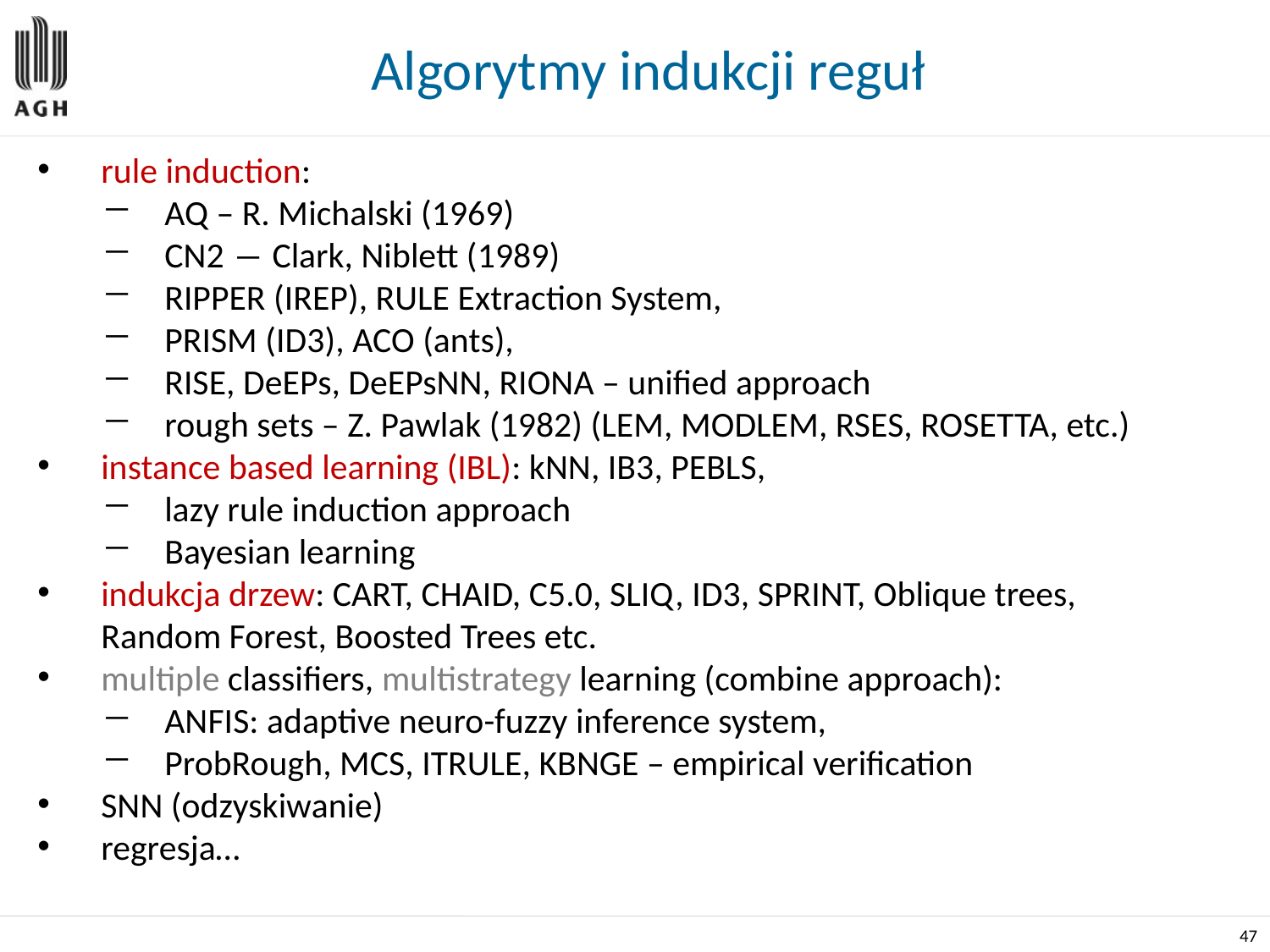

Algorytmy indukcji reguł
rule induction:
AQ – R. Michalski (1969)
CN2 ― Clark, Niblett (1989)
RIPPER (IREP), RULE Extraction System,
PRISM (ID3), ACO (ants),
RISE, DeEPs, DeEPsNN, RIONA – unified approach
rough sets – Z. Pawlak (1982) (LEM, MODLEM, RSES, ROSETTA, etc.)
instance based learning (IBL): kNN, IB3, PEBLS,
lazy rule induction approach
Bayesian learning
indukcja drzew: CART, CHAID, C5.0, SLIQ, ID3, SPRINT, Oblique trees, Random Forest, Boosted Trees etc.
multiple classifiers, multistrategy learning (combine approach):
ANFIS: adaptive neuro-fuzzy inference system,
ProbRough, MCS, ITRULE, KBNGE – empirical verification
SNN (odzyskiwanie)
regresja…